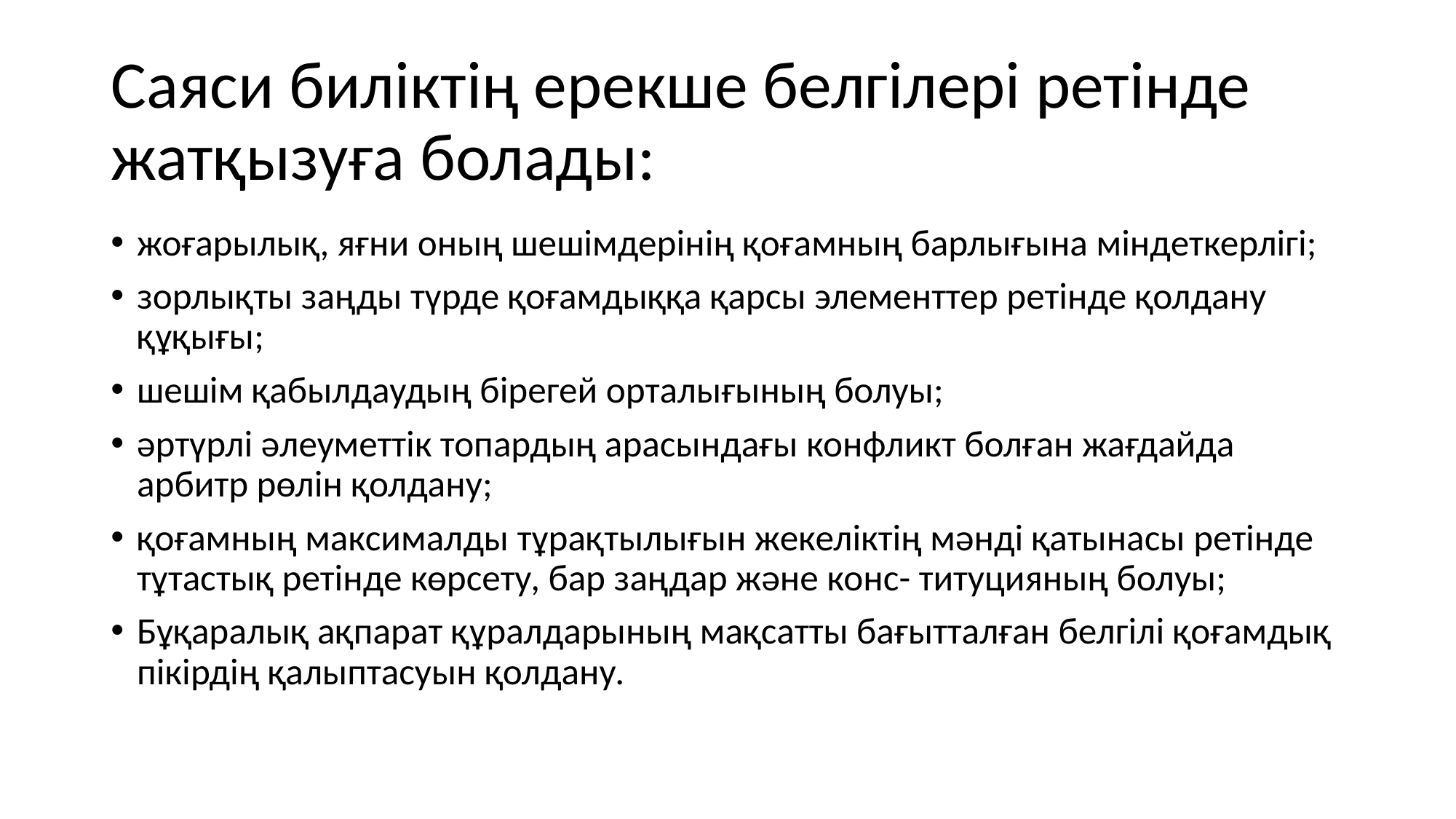

# Саяси биліктің ерекше белгілері ретінде жатқызуға болады:
жоғарылық, яғни оның шешімдерінің қоғамның барлығына міндеткерлігі;
зорлықты заңды түрде қоғамдыққа қарсы элементтер ретінде қолдану құқығы;
шешім қабылдаудың бірегей орталығының болуы;
əртүрлі əлеуметтік топардың арасындағы конфликт болған жағдайда арбитр рөлін қолдану;
қоғамның максималды тұрақтылығын жекеліктің мəнді қатынасы ретінде тұтастық ретінде көрсету, бар заңдар жəне конс- титуцияның болуы;
Бұқаралық ақпарат құралдарының мақсатты бағытталған белгілі қоғамдық пікірдің қалыптасуын қолдану.